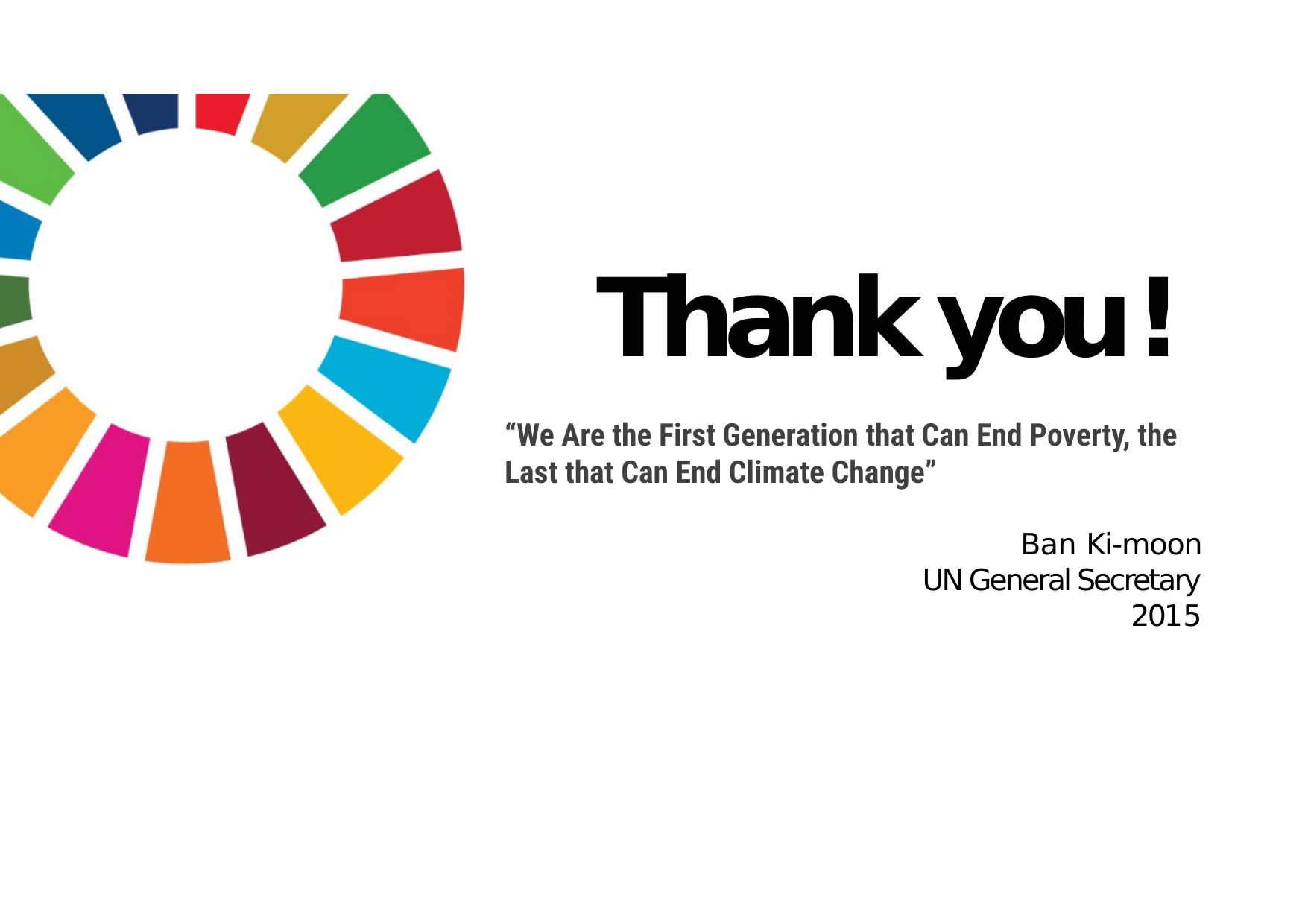

# Thank you!
“We Are the First Generation that Can End Poverty, the Last that Can End Climate Change”

Ban Ki-moon  UN General Secretary
2015